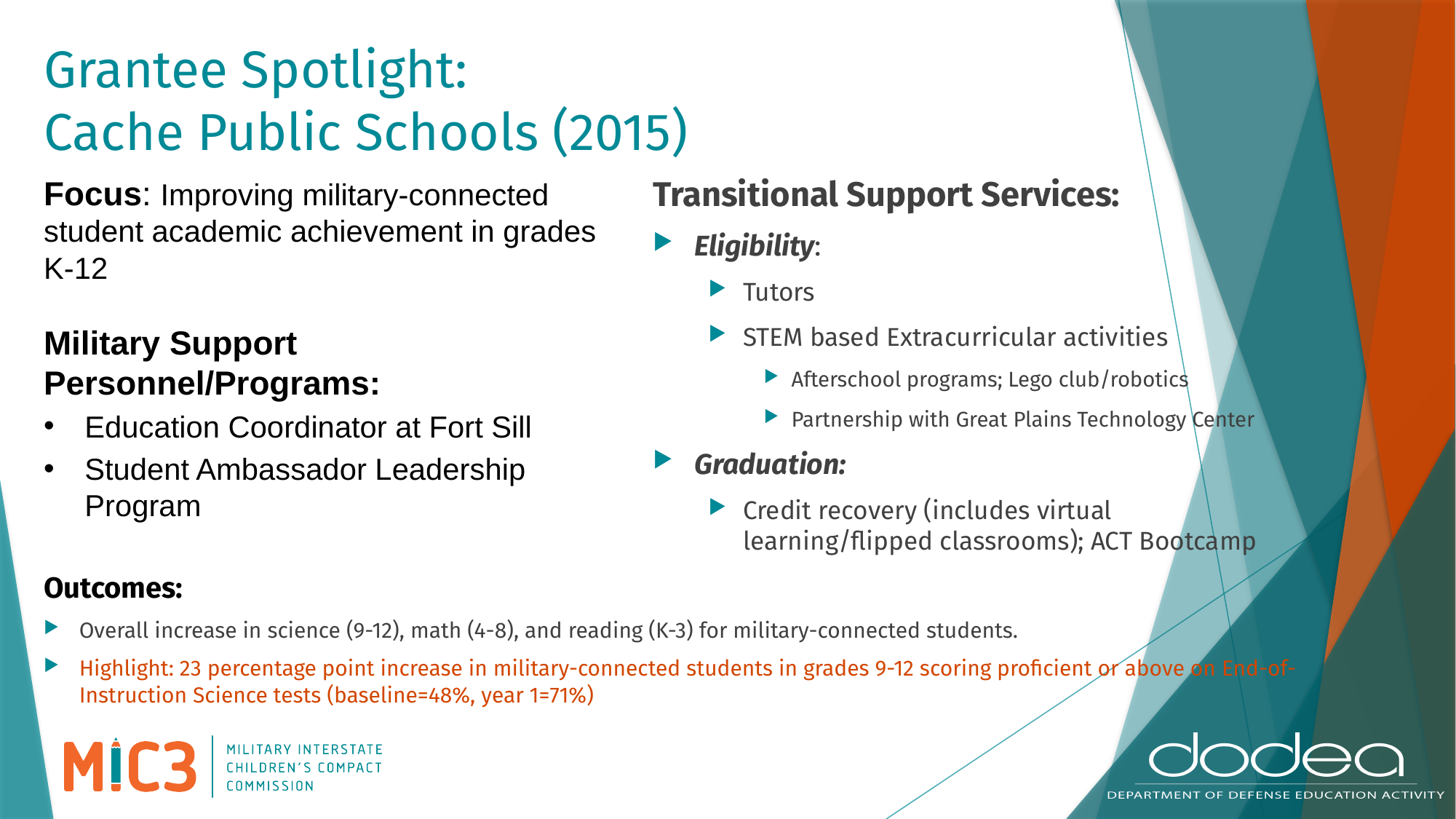

# Grantee Spotlight: Cache Public Schools (2015)
Focus: Improving military-connected student academic achievement in grades K-12

Military Support Personnel/Programs:
Education Coordinator at Fort Sill
Student Ambassador Leadership Program

Transitional Support Services:
Eligibility:
Tutors
STEM based Extracurricular activities
Afterschool programs; Lego club/robotics
Partnership with Great Plains Technology Center
Graduation:
Credit recovery (includes virtual learning/flipped classrooms); ACT Bootcamp
Outcomes:
Overall increase in science (9-12), math (4-8), and reading (K-3) for military-connected students.
Highlight: 23 percentage point increase in military-connected students in grades 9-12 scoring proficient or above on End-of-Instruction Science tests (baseline=48%, year 1=71%)